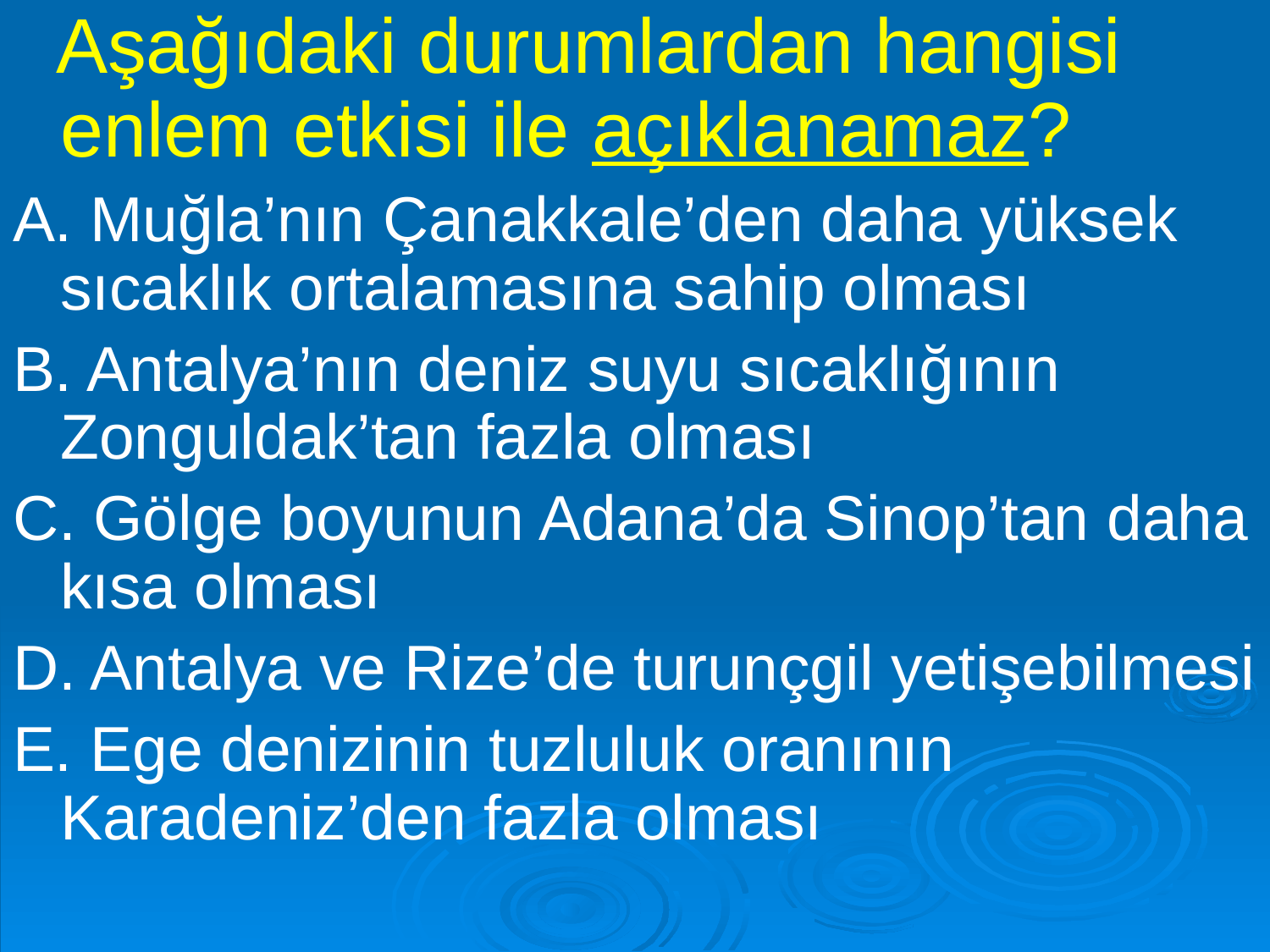

Aşağıdaki durumlardan hangisi enlem etkisi ile açıklanamaz?
A. Muğla’nın Çanakkale’den daha yüksek    sıcaklık ortalamasına sahip olması
B. Antalya’nın deniz suyu sıcaklığının Zonguldak’tan fazla olması
C. Gölge boyunun Adana’da Sinop’tan daha kısa olması
D. Antalya ve Rize’de turunçgil yetişebilmesi
E. Ege denizinin tuzluluk oranının Karadeniz’den fazla olması